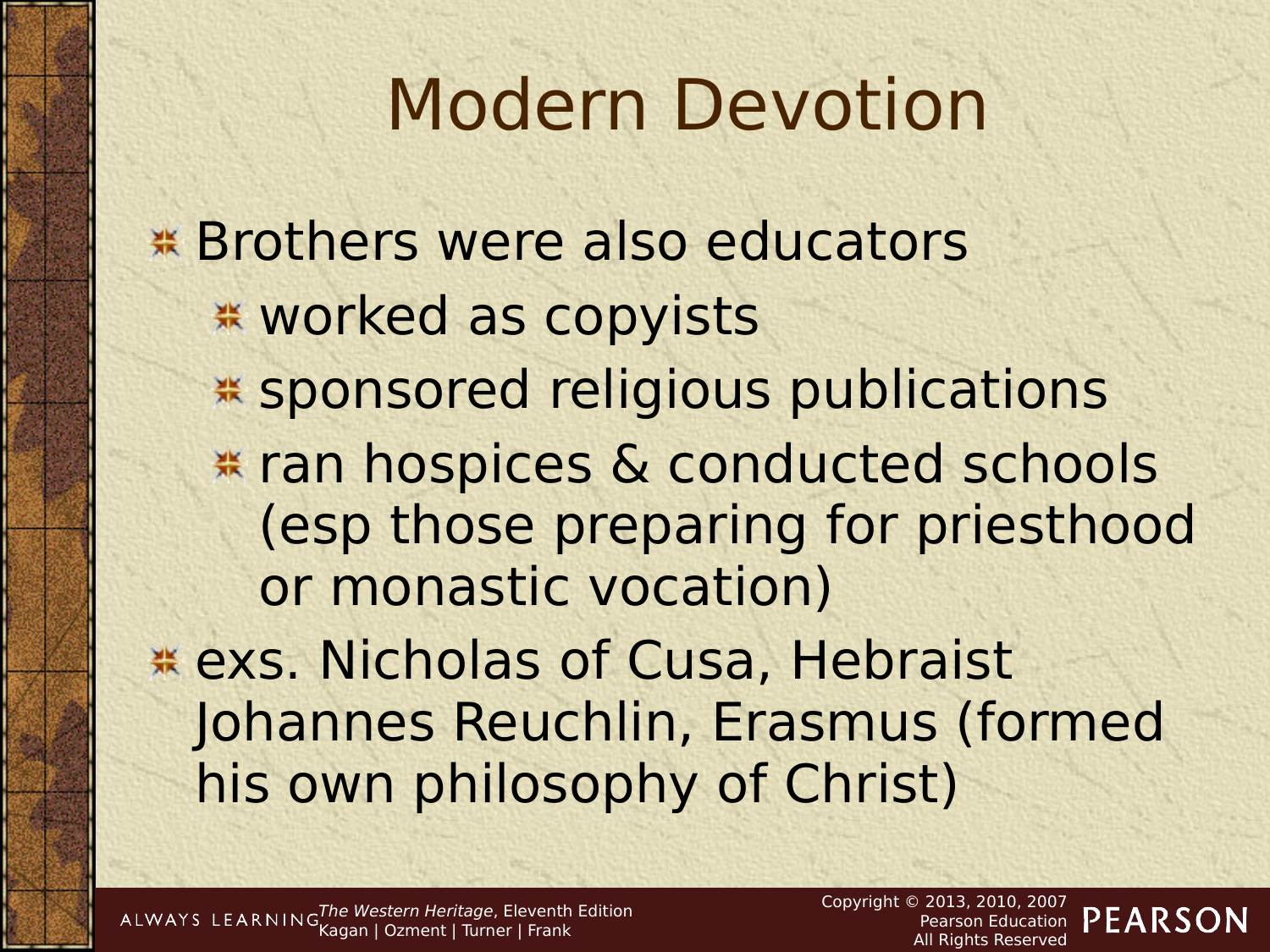

Modern Devotion
Brothers were also educators
worked as copyists
sponsored religious publications
ran hospices & conducted schools (esp those preparing for priesthood or monastic vocation)
exs. Nicholas of Cusa, Hebraist Johannes Reuchlin, Erasmus (formed his own philosophy of Christ)